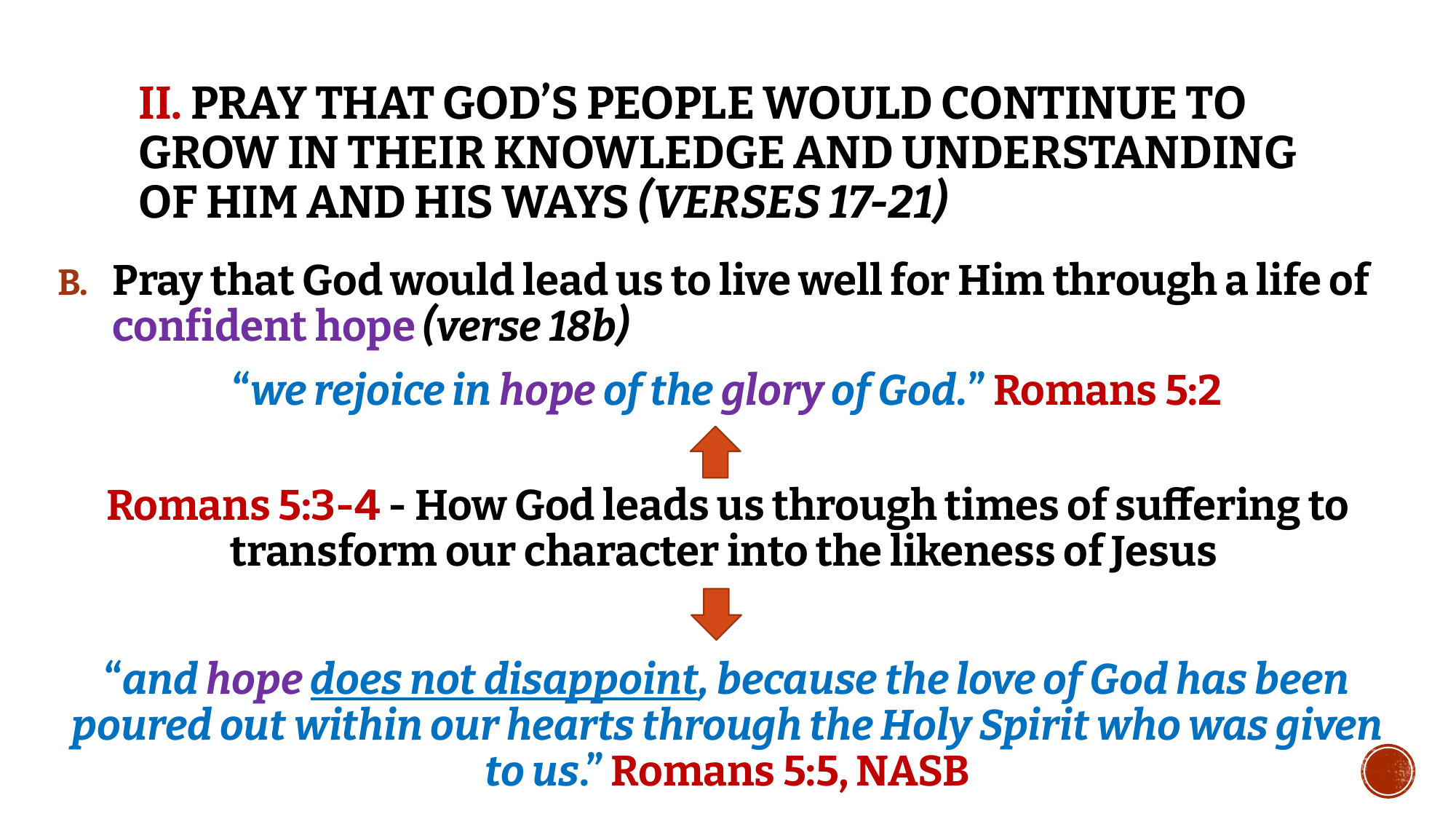

# II. Pray that God’s people would continue to grow in their knowledge and understanding of Him and His ways (verses 17-21)
Pray that God would lead us to live well for Him through a life of confident hope (verse 18b)
“we rejoice in hope of the glory of God.” Romans 5:2

Romans 5:3-4 - How God leads us through times of suffering to transform our character into the likeness of Jesus

“and hope does not disappoint, because the love of God has been poured out within our hearts through the Holy Spirit who was given to us.” Romans 5:5, NASB